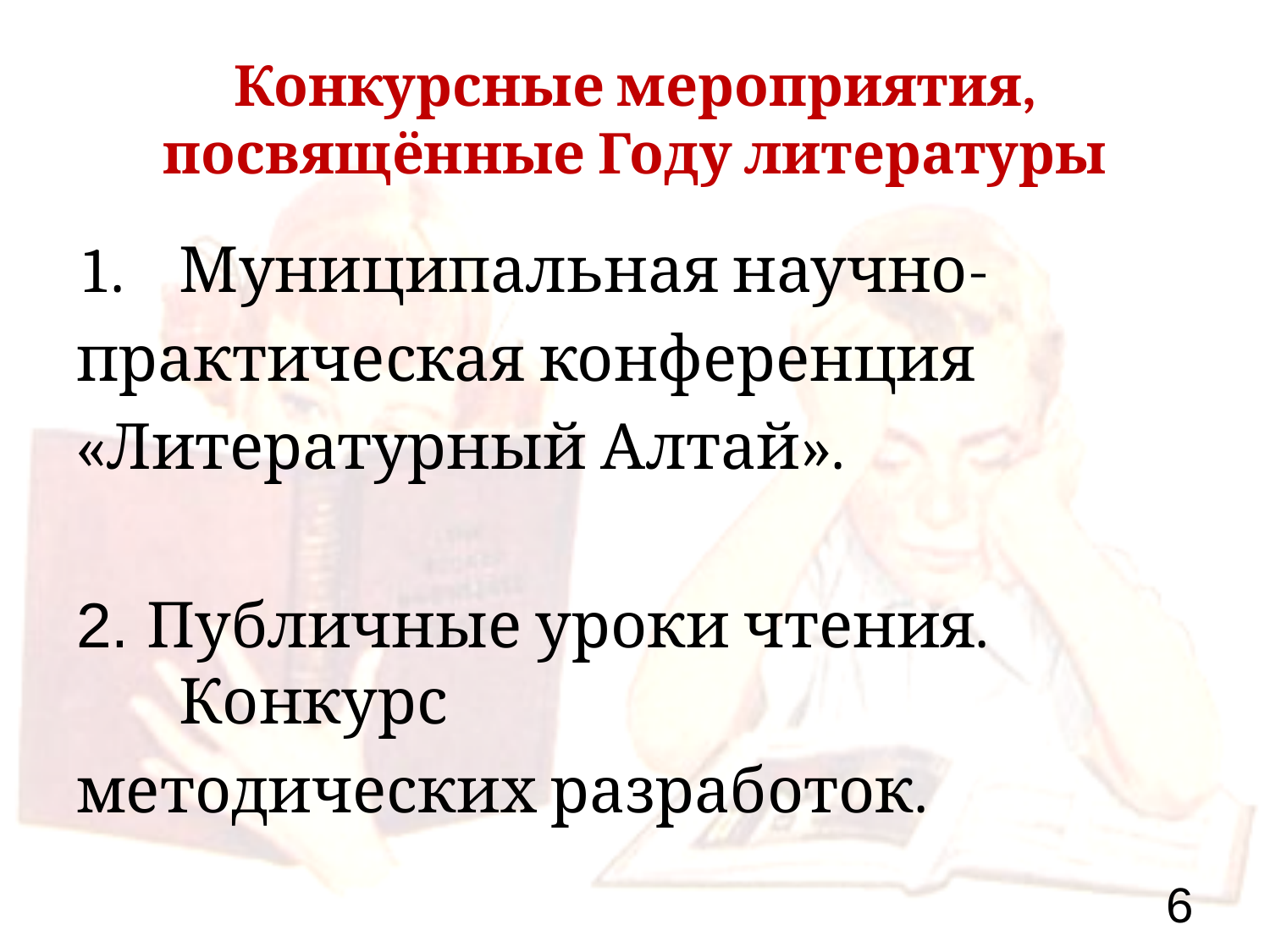

# Конкурсные мероприятия, посвящённые Году литературы
Муниципальная научно-
практическая конференция
«Литературный Алтай».

2. Публичные уроки чтения. Конкурс
методических разработок.

6